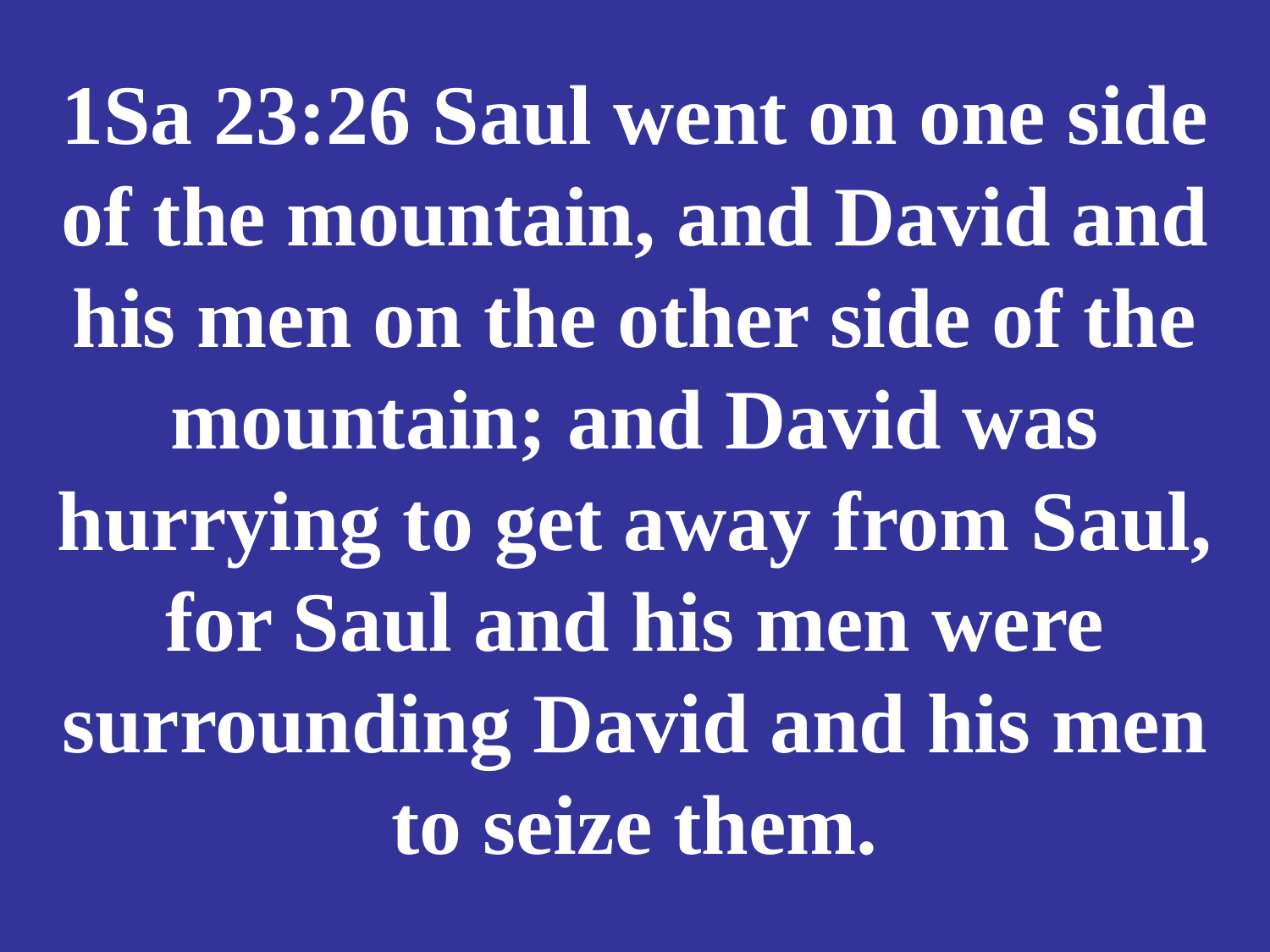

# 1Sa 23:26 Saul went on one side of the mountain, and David and his men on the other side of the mountain; and David was hurrying to get away from Saul, for Saul and his men were surrounding David and his men to seize them.